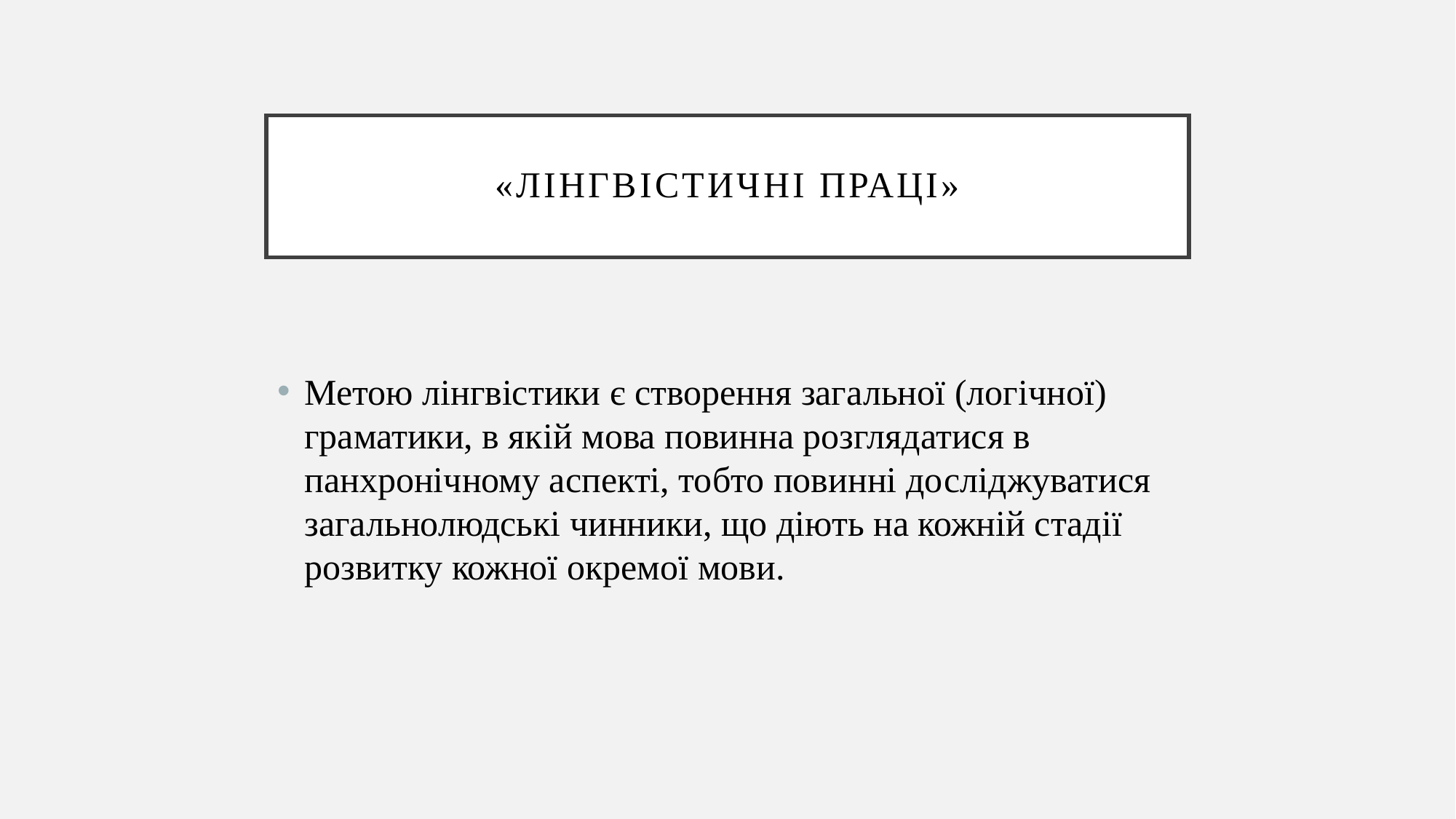

# «Лінгвістичні праці»

Метою лінгвістики є створення загальної (логічної) граматики, в якій мова повинна роз­глядатися в панхронічному аспекті, тобто повинні до­сліджуватися загальнолюдські чинники, що діють на кожній стадії розвитку кожної окремої мови.